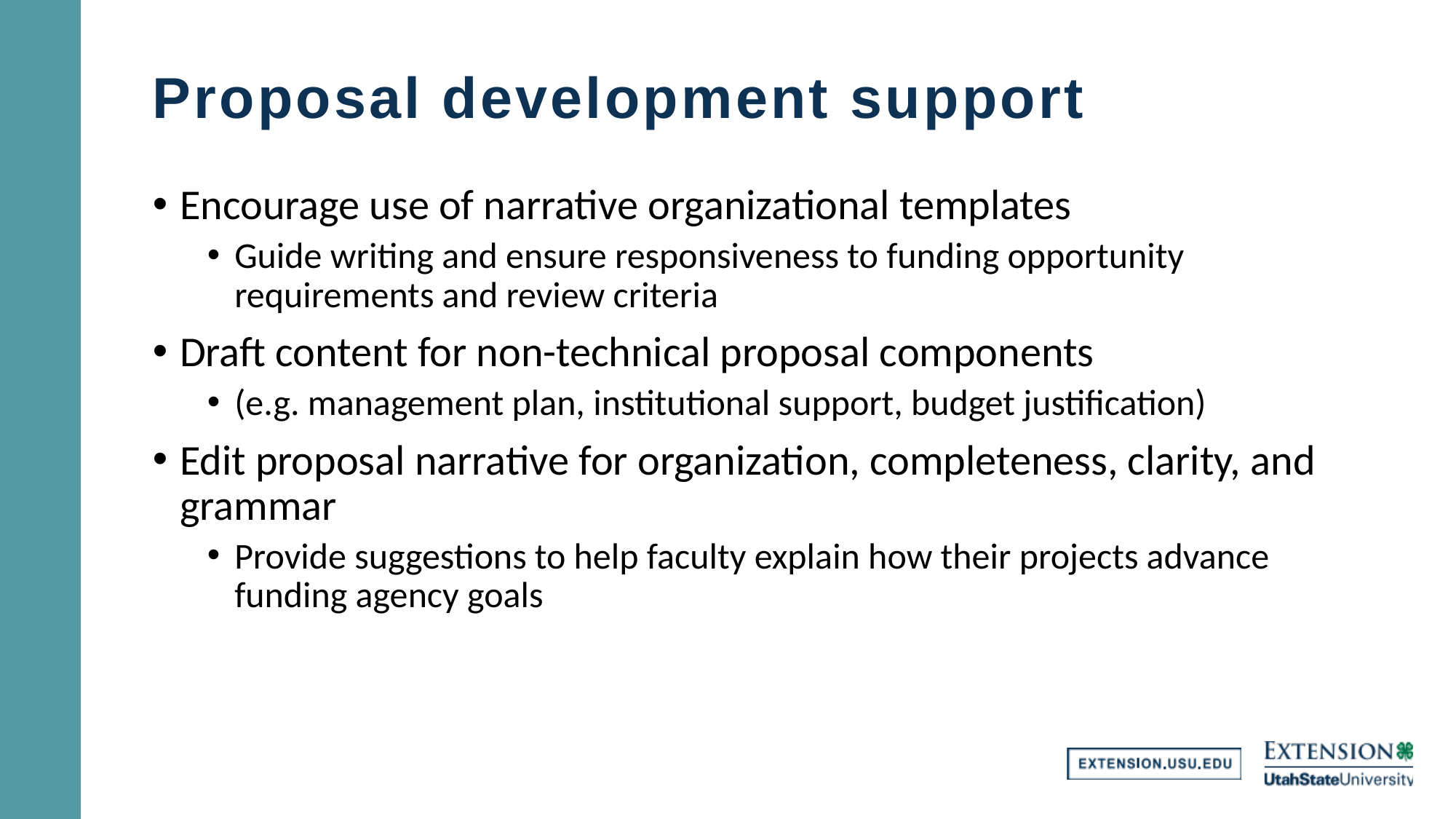

# Proposal development support
Encourage use of narrative organizational templates
Guide writing and ensure responsiveness to funding opportunity requirements and review criteria
Draft content for non-technical proposal components
(e.g. management plan, institutional support, budget justification)
Edit proposal narrative for organization, completeness, clarity, and grammar
Provide suggestions to help faculty explain how their projects advance funding agency goals